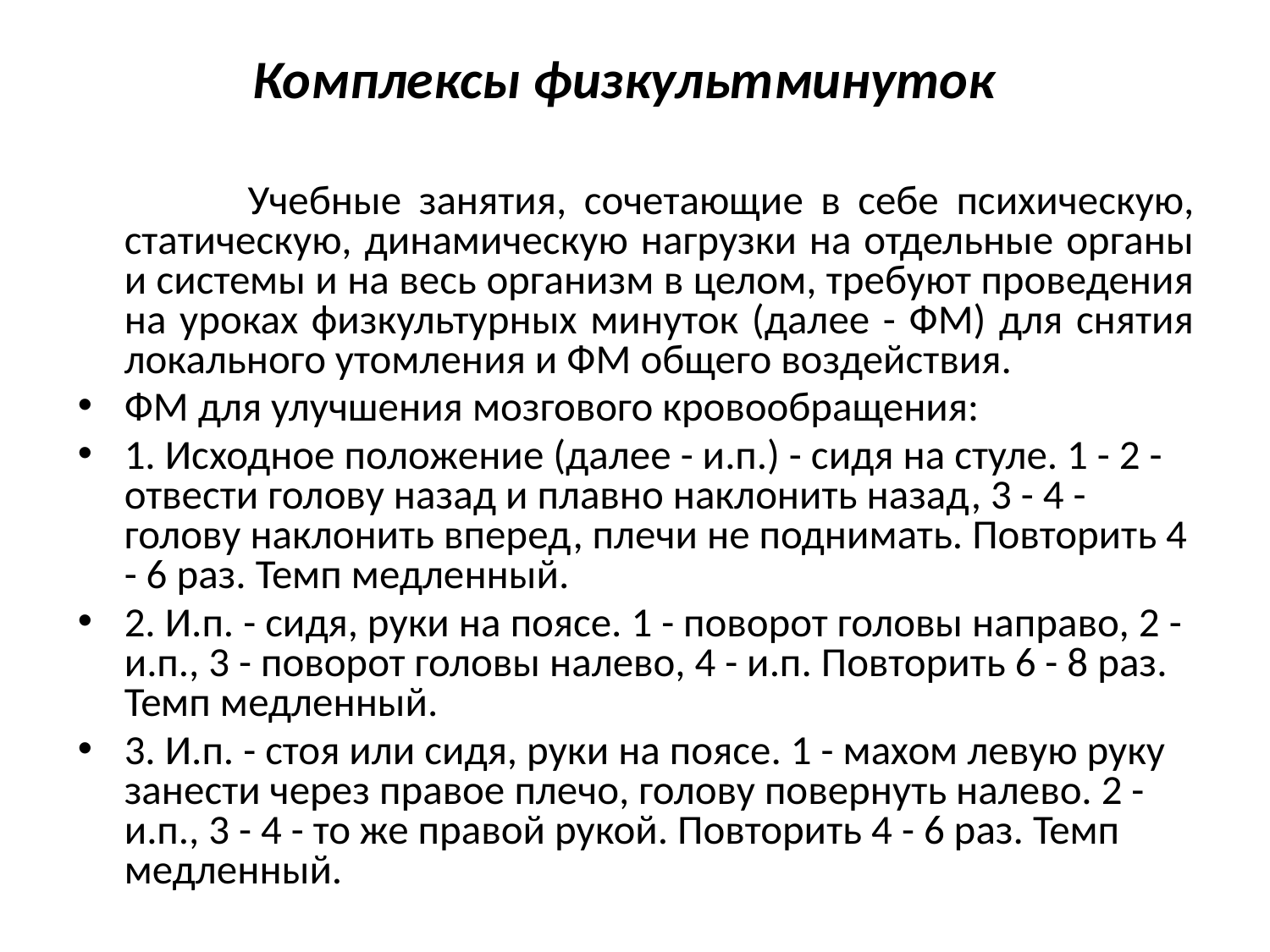

# Комплексы физкультминуток
      Учебные занятия, сочетающие в себе психическую, статическую, динамическую нагрузки на отдельные органы и системы и на весь организм в целом, требуют проведения на уроках физкультурных минуток (далее - ФМ) для снятия локального утомления и ФМ общего воздействия.
ФМ для улучшения мозгового кровообращения:
1. Исходное положение (далее - и.п.) - сидя на стуле. 1 - 2 - отвести голову назад и плавно наклонить назад, 3 - 4 - голову наклонить вперед, плечи не поднимать. Повторить 4 - 6 раз. Темп медленный.
2. И.п. - сидя, руки на поясе. 1 - поворот головы направо, 2 - и.п., 3 - поворот головы налево, 4 - и.п. Повторить 6 - 8 раз. Темп медленный.
3. И.п. - стоя или сидя, руки на поясе. 1 - махом левую руку занести через правое плечо, голову повернуть налево. 2 - и.п., 3 - 4 - то же правой рукой. Повторить 4 - 6 раз. Темп медленный.